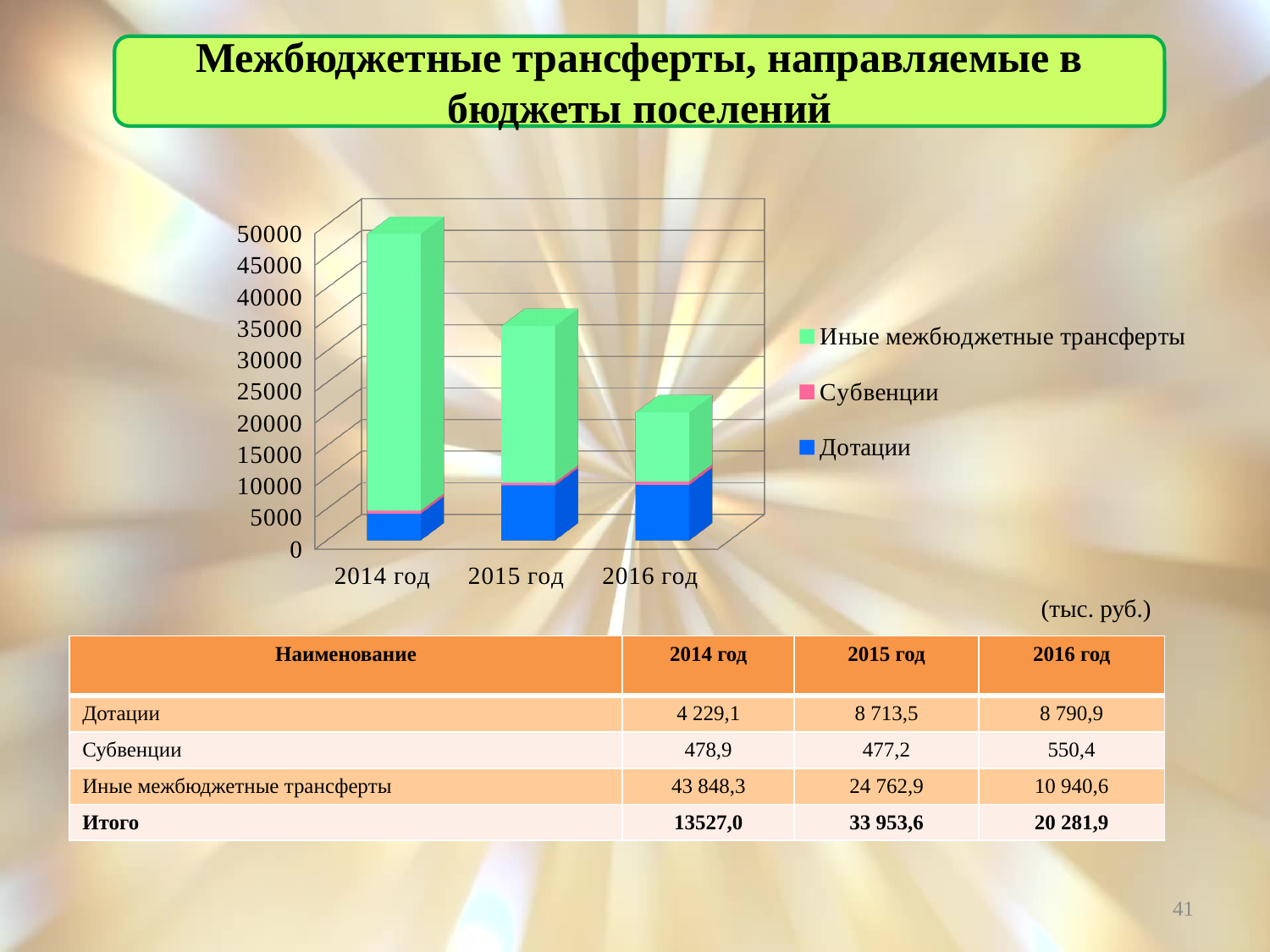

Межбюджетные трансферты, направляемые в бюджеты поселений

[unsupported chart]

(тыс. руб.)
| Наименование | 2014 год | 2015 год | 2016 год |
| --- | --- | --- | --- |
| Дотации | 4 229,1 | 8 713,5 | 8 790,9 |
| Субвенции | 478,9 | 477,2 | 550,4 |
| Иные межбюджетные трансферты | 43 848,3 | 24 762,9 | 10 940,6 |
| Итого | 13527,0 | 33 953,6 | 20 281,9 |
41